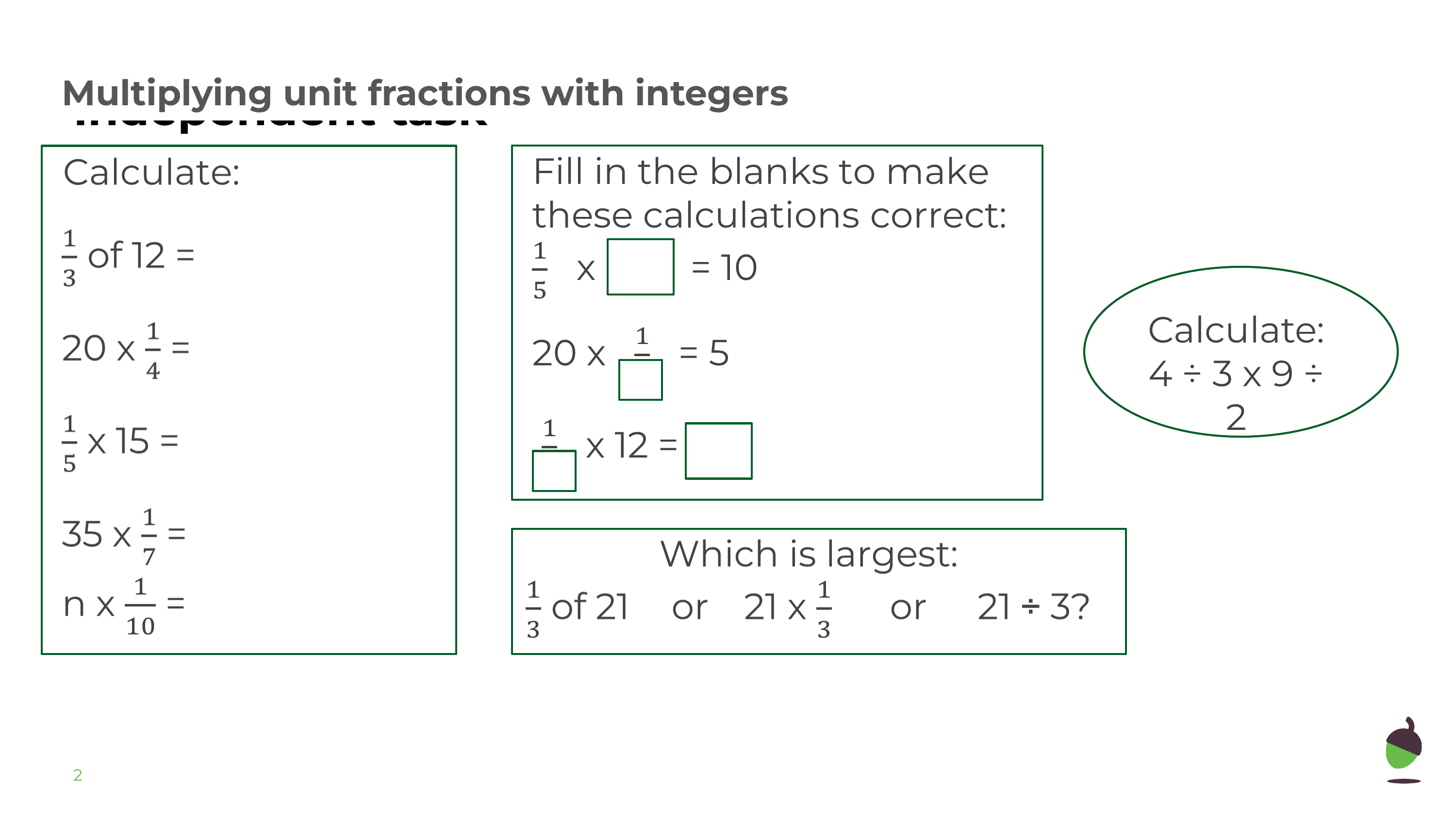

Multiplying unit fractions with integers

Calculate:
4 ÷ 3 x 9 ÷ 2